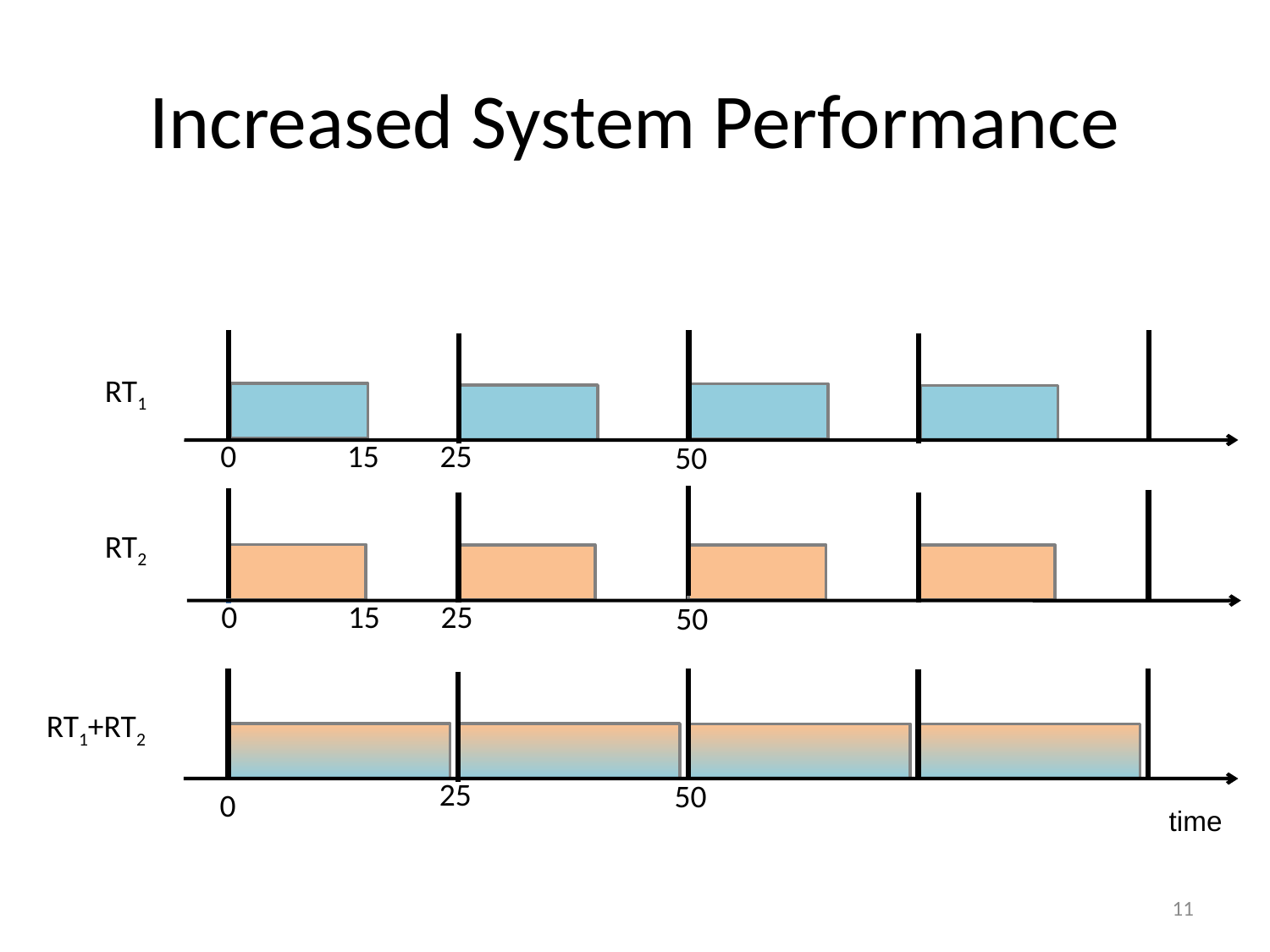

# Increased System Performance
RT1

0
15
25
50

RT2

0
15
25
50

RT1+RT2

25
50

0
time
11